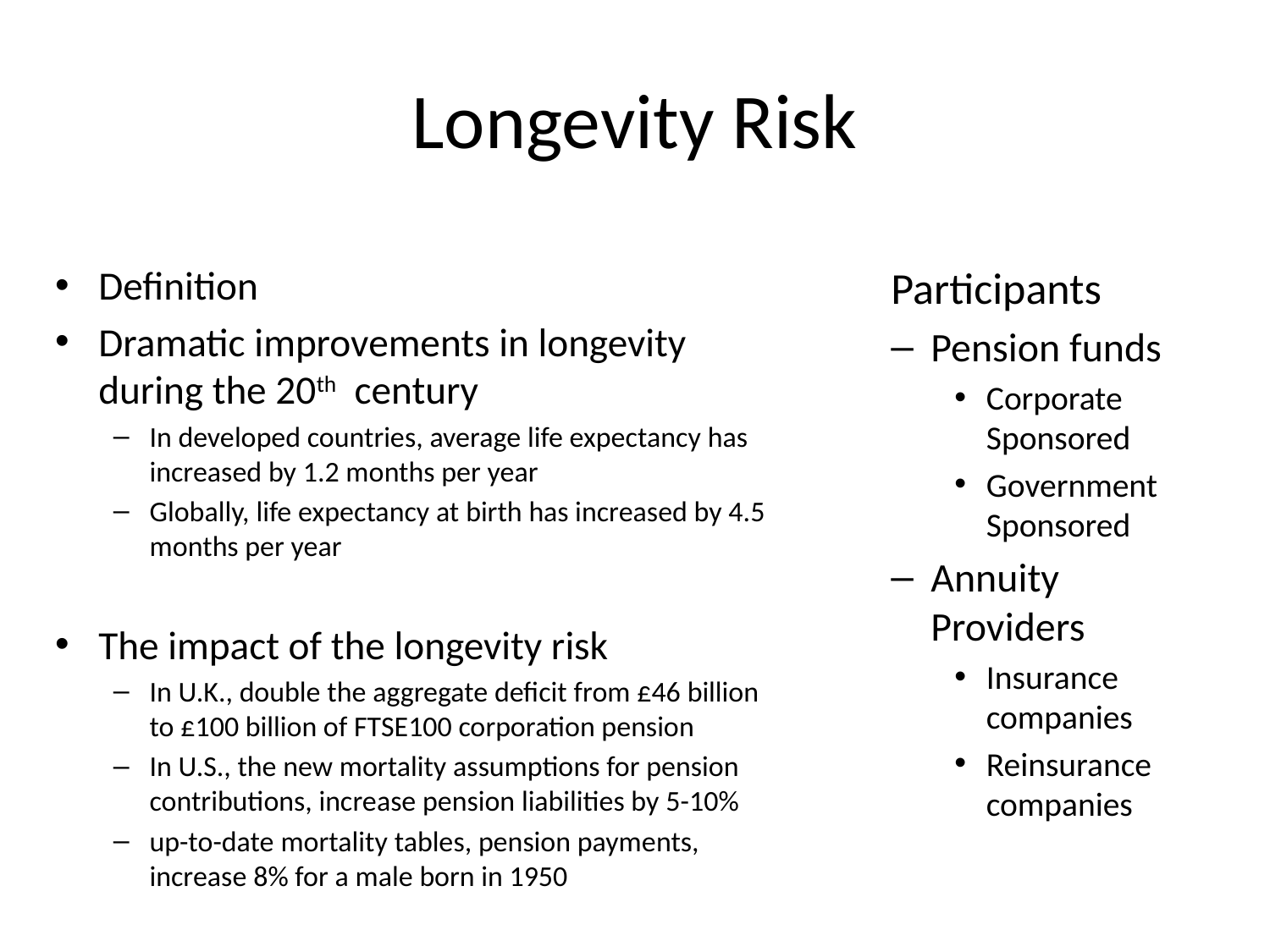

# Longevity Risk
Definition
Dramatic improvements in longevity during the 20th  century
In developed countries, average life expectancy has increased by 1.2 months per year
Globally, life expectancy at birth has increased by 4.5 months per year

The impact of the longevity risk
In U.K., double the aggregate deficit from £46 billion to £100 billion of FTSE100 corporation pension
In U.S., the new mortality assumptions for pension contributions, increase pension liabilities by 5-10%
up-to-date mortality tables, pension payments, increase 8% for a male born in 1950
Participants
Pension funds
Corporate Sponsored
Government Sponsored
Annuity Providers
Insurance companies
Reinsurance companies